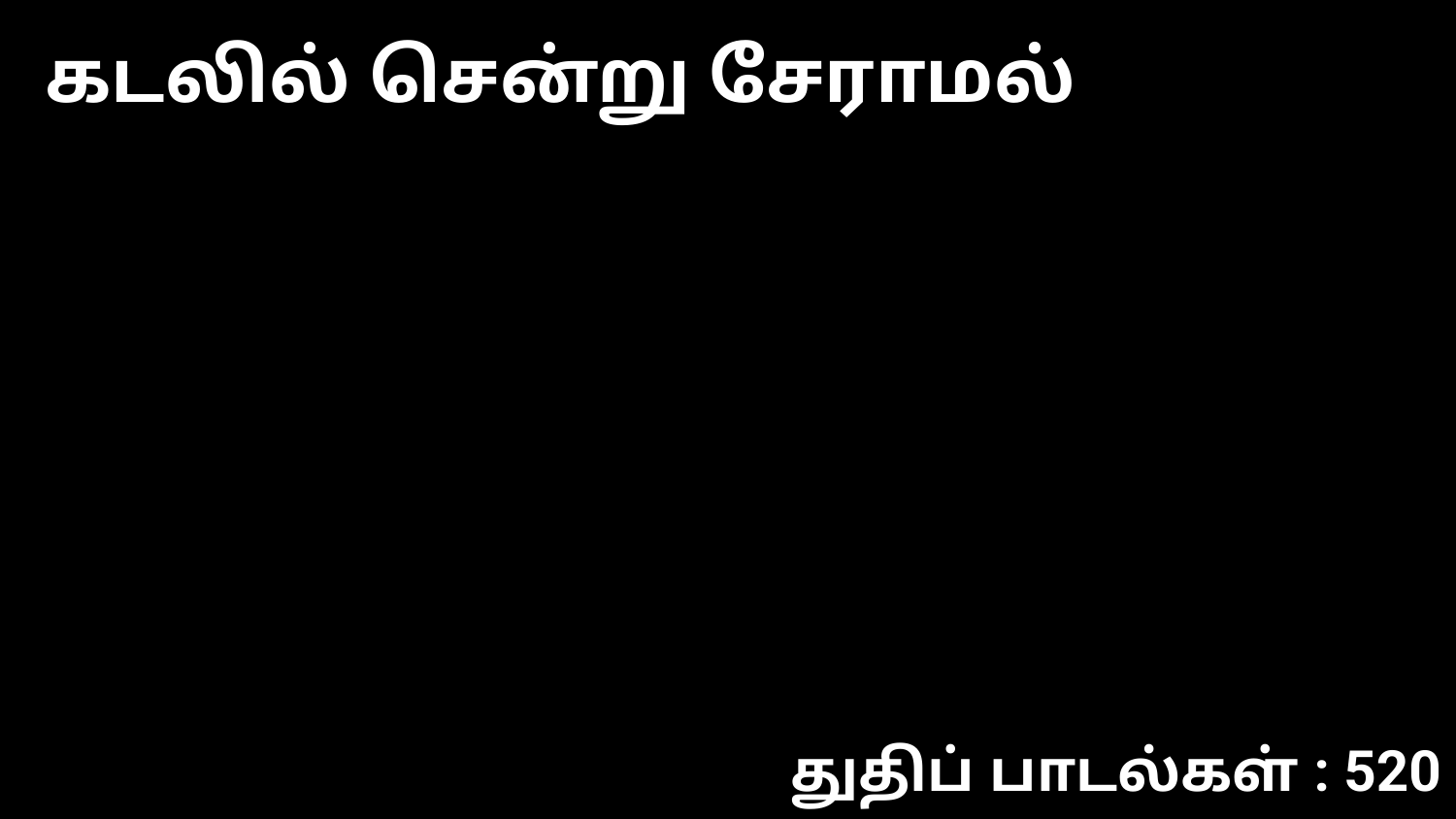

கடலில் சென்று சேராமல்
துதிப் பாடல்கள் : 520